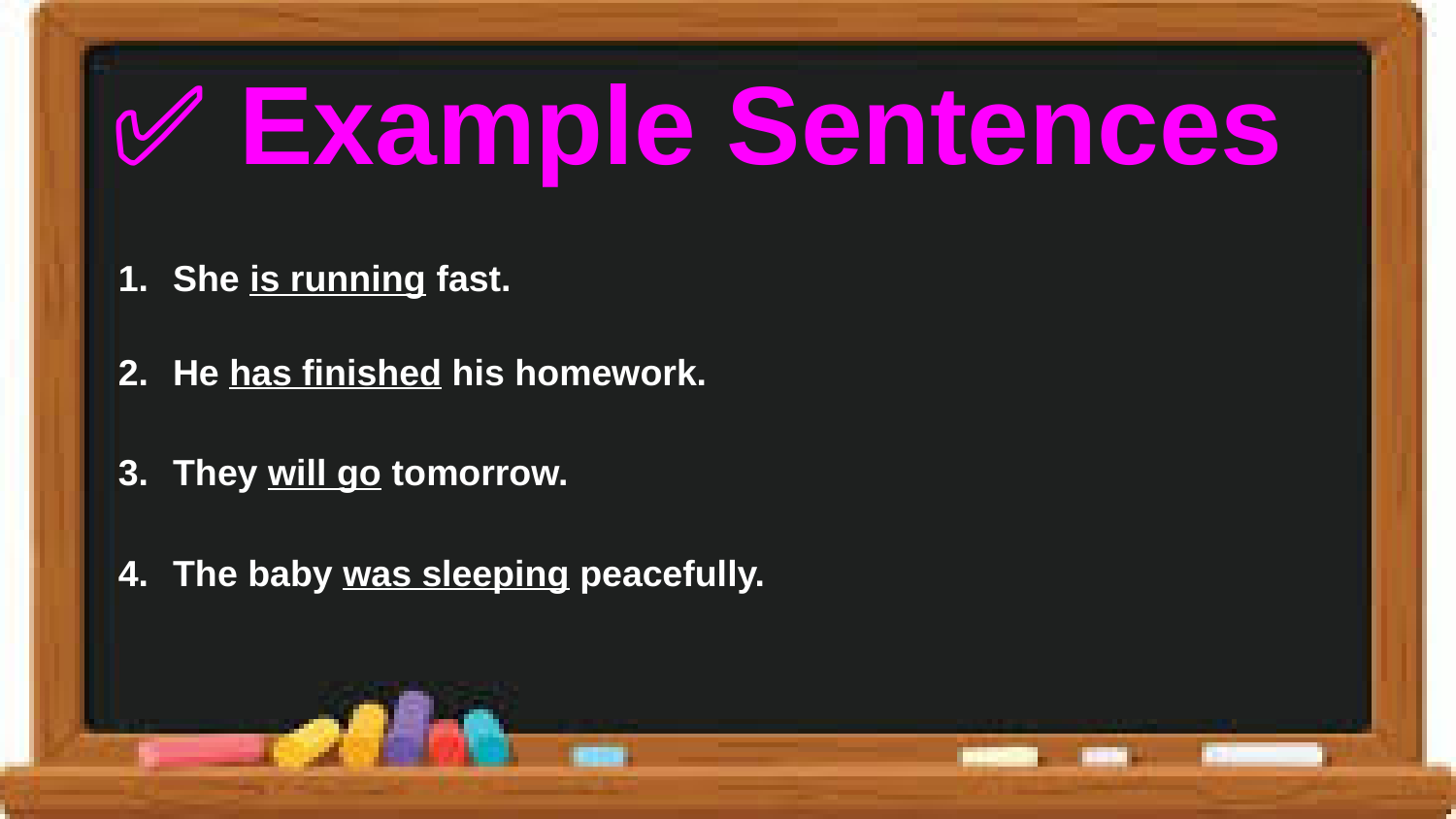

# ✅ Example Sentences
She is running fast.
He has finished his homework.
They will go tomorrow.
The baby was sleeping peacefully.